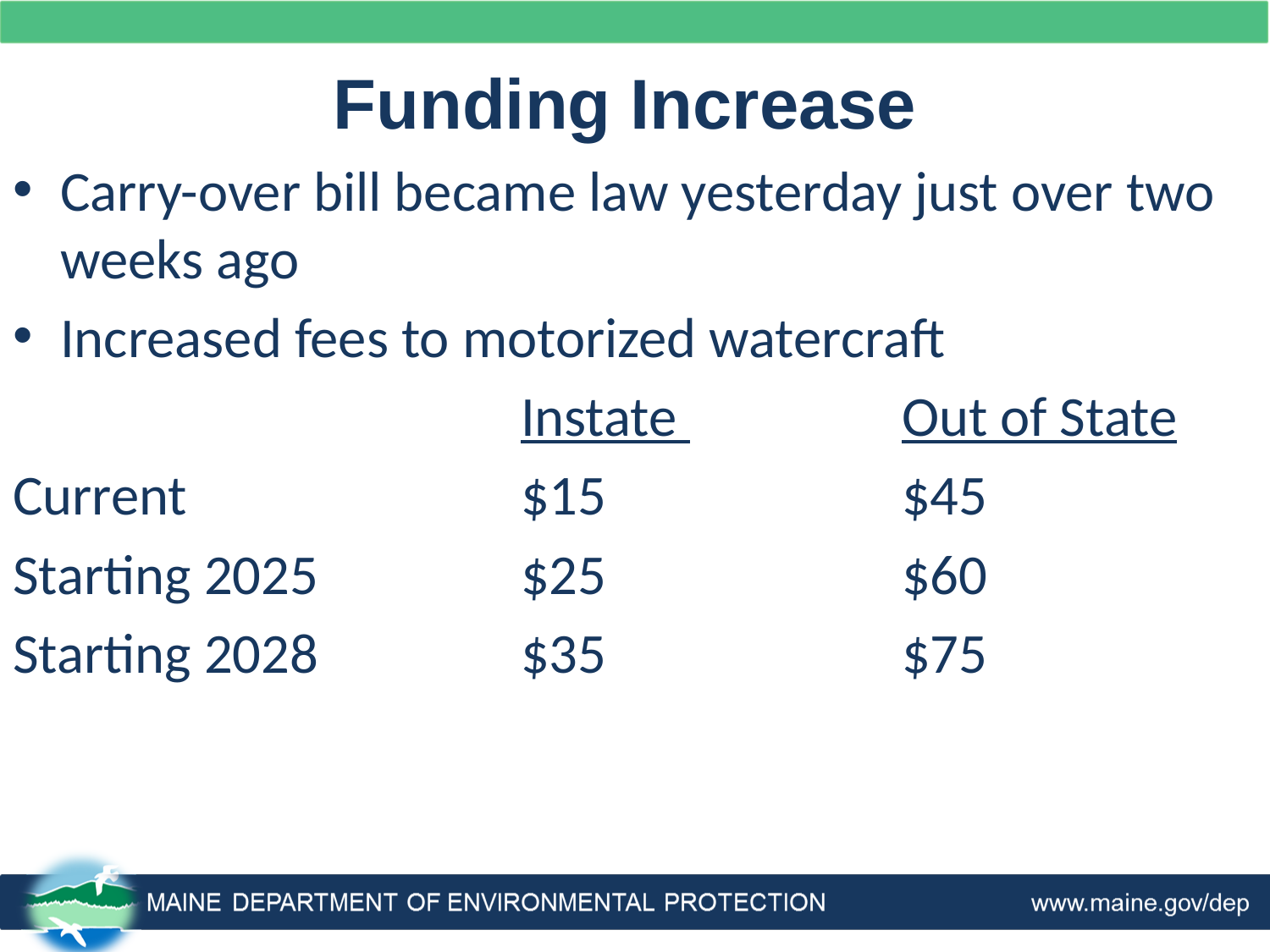

# Funding Increase
Carry-over bill became law yesterday just over two weeks ago
Increased fees to motorized watercraft
				Instate 		Out of State
Current			$15			$45
Starting 2025		$25			$60
Starting 2028		$35			$75